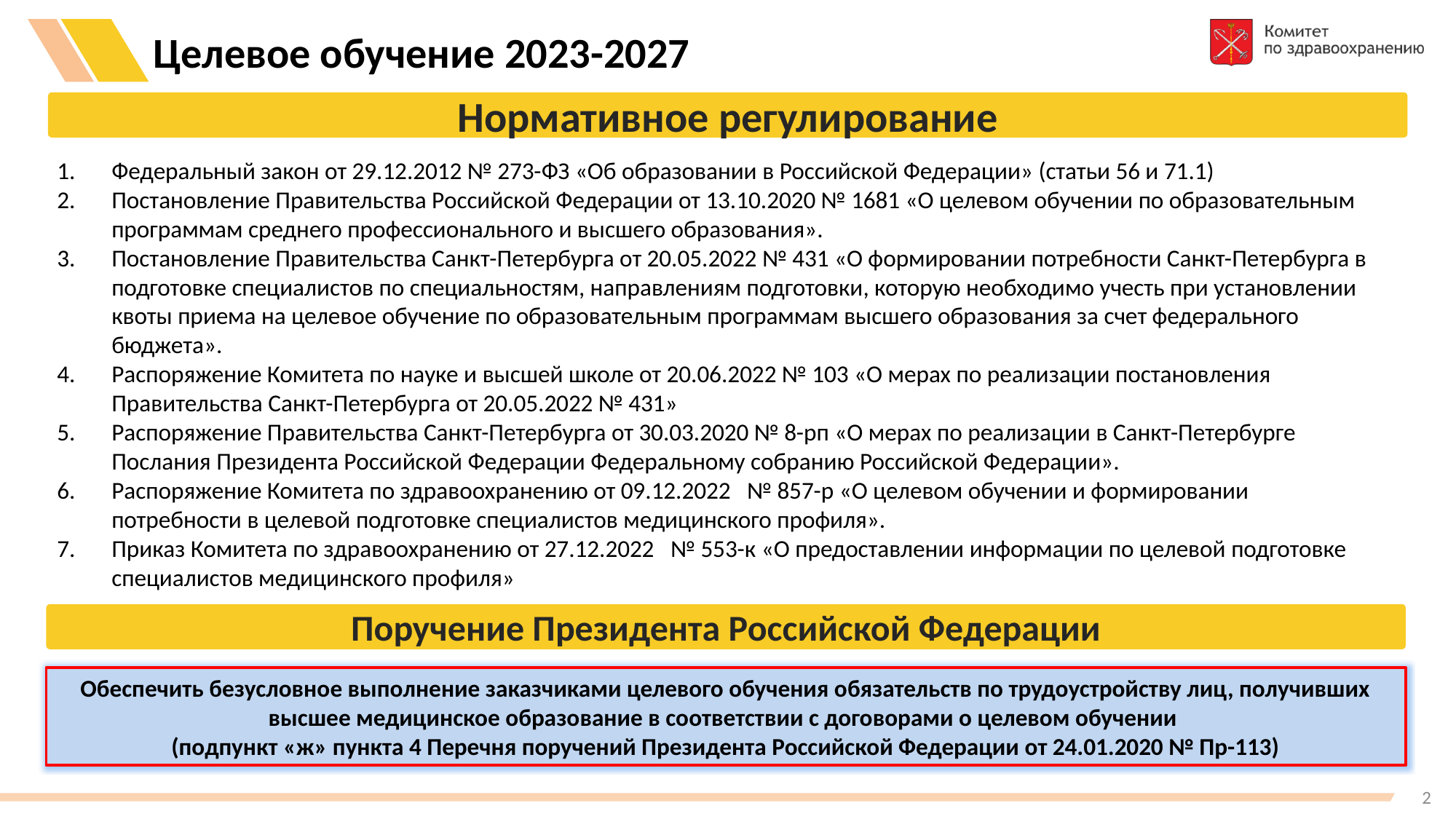

Целевое обучение 2023-2027
Нормативное регулирование
Федеральный закон от 29.12.2012 № 273-ФЗ «Об образовании в Российской Федерации» (статьи 56 и 71.1)
Постановление Правительства Российской Федерации от 13.10.2020 № 1681 «О целевом обучении по образовательным программам среднего профессионального и высшего образования».
Постановление Правительства Санкт-Петербурга от 20.05.2022 № 431 «О формировании потребности Санкт-Петербурга в подготовке специалистов по специальностям, направлениям подготовки, которую необходимо учесть при установлении квоты приема на целевое обучение по образовательным программам высшего образования за счет федерального бюджета».
Распоряжение Комитета по науке и высшей школе от 20.06.2022 № 103 «О мерах по реализации постановления Правительства Санкт-Петербурга от 20.05.2022 № 431»
Распоряжение Правительства Санкт-Петербурга от 30.03.2020 № 8-рп «О мерах по реализации в Санкт-Петербурге Послания Президента Российской Федерации Федеральному собранию Российской Федерации».
Распоряжение Комитета по здравоохранению от 09.12.2022   № 857-р «О целевом обучении и формировании потребности в целевой подготовке специалистов медицинского профиля».
Приказ Комитета по здравоохранению от 27.12.2022   № 553-к «О предоставлении информации по целевой подготовке специалистов медицинского профиля»
Поручение Президента Российской Федерации
Обеспечить безусловное выполнение заказчиками целевого обучения обязательств по трудоустройству лиц, получивших высшее медицинское образование в соответствии с договорами о целевом обучении
(подпункт «ж» пункта 4 Перечня поручений Президента Российской Федерации от 24.01.2020 № Пр-113)
2